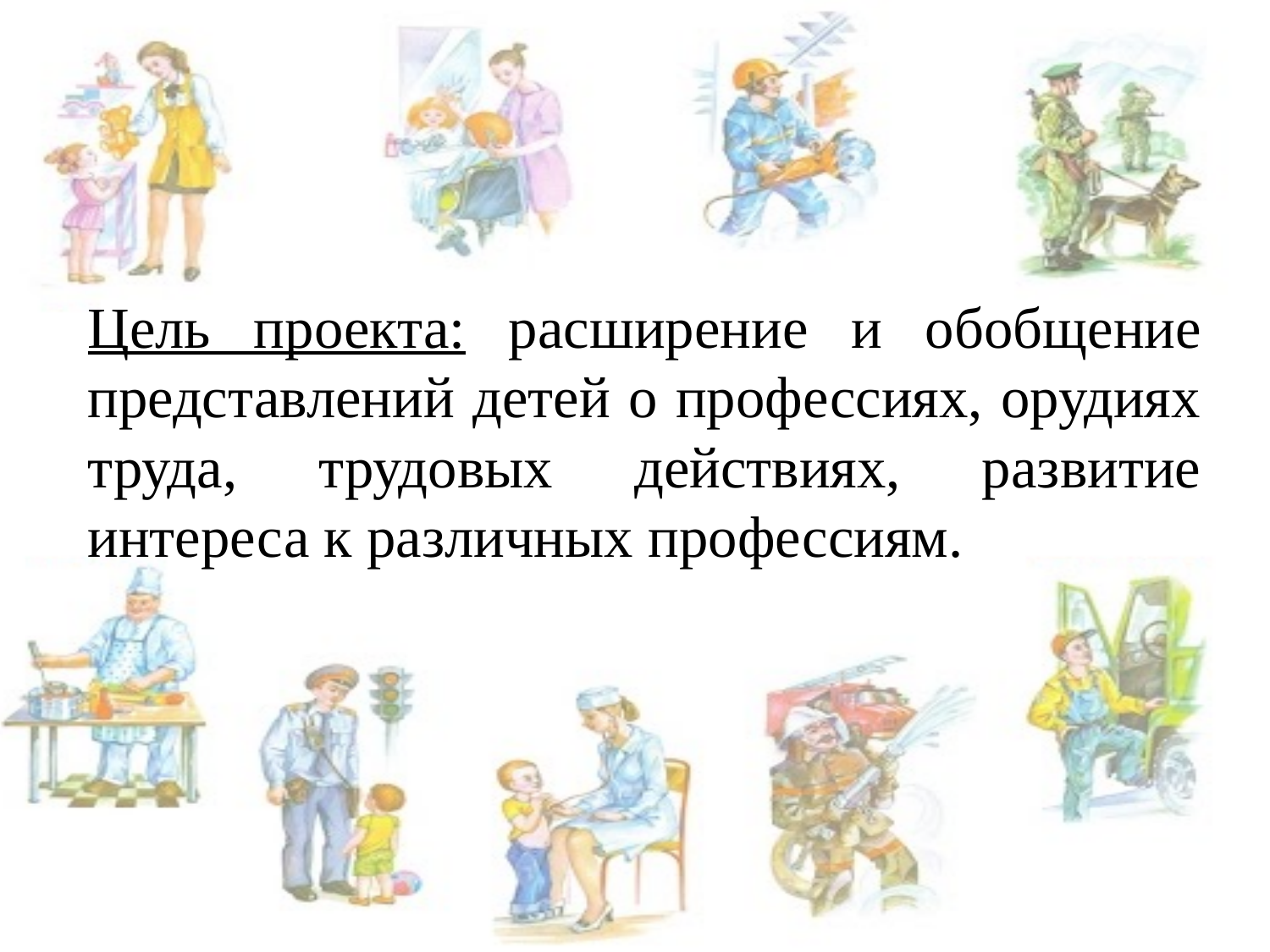

Цель проекта: расширение и обобщение представлений детей о профессиях, орудиях труда, трудовых действиях, развитие интереса к различных профессиям.